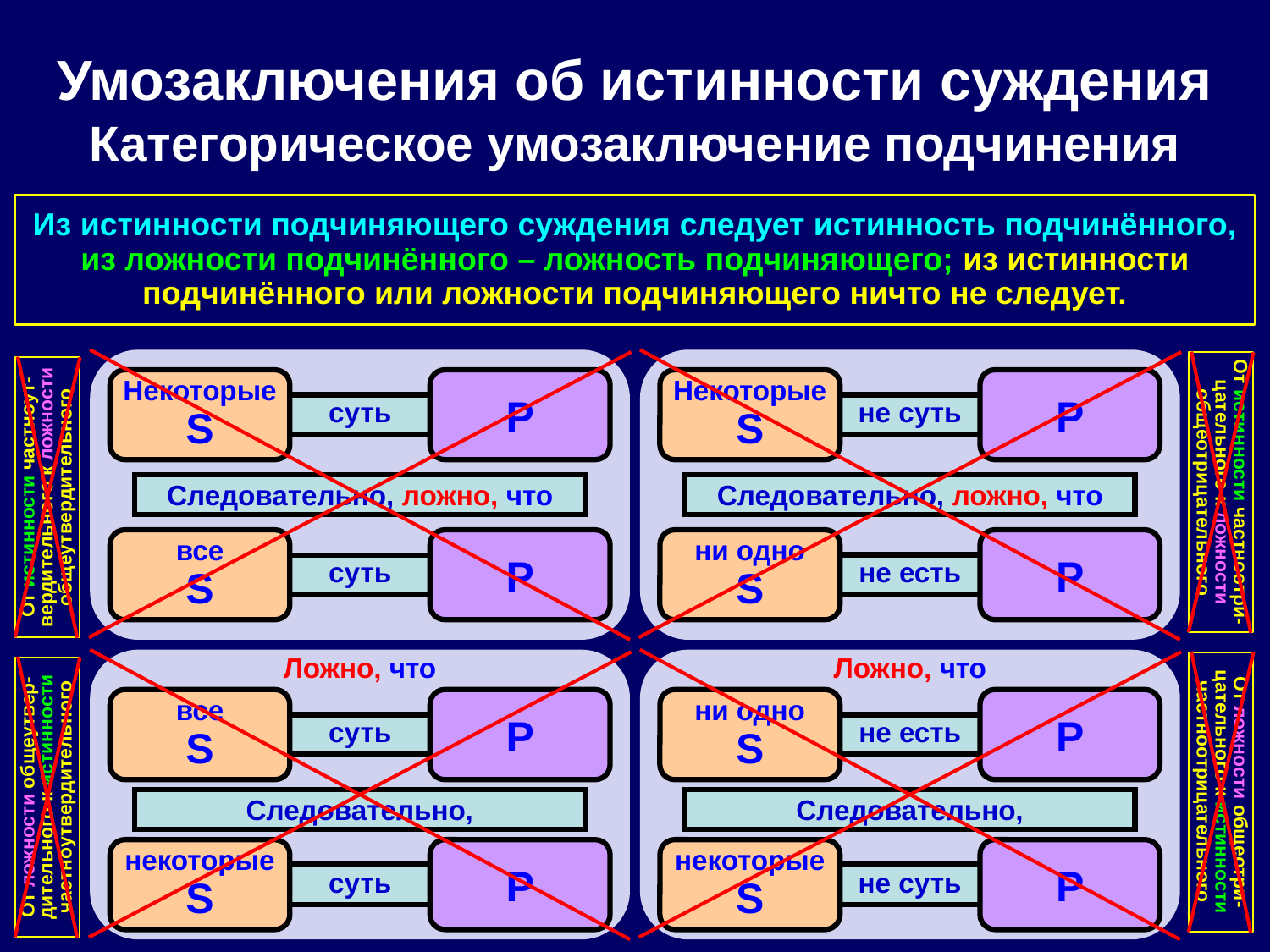

Умозаключения об истинности суждения Категорическое умозаключение подчинения
Из истинности подчиняющего суждения следует истинность подчинённого, из ложности подчинённого – ложность подчиняющего; из истинности подчинённого или ложности подчиняющего ничто не следует.

Некоторые
S
P
Некоторые
S
P
суть
не суть
От истинности частноотри-цательного к ложности общеотрицательного
От истинности частноут-вердительного к ложности общеутвердительного
Следовательно, ложно, что
Следовательно, ложно, что
все
S
P
ни одно
S
P
не есть
суть
Ложно, что
Ложно, что
все
S
P
ни одно
S
P
суть
не есть
От ложности общеотри-цательного к истинности частноотрицательного
От ложности общеутвер-дительного к истинности частноутвердительного
Следовательно,
Следовательно,
некоторые
S
P
некоторые
S
P
суть
не суть